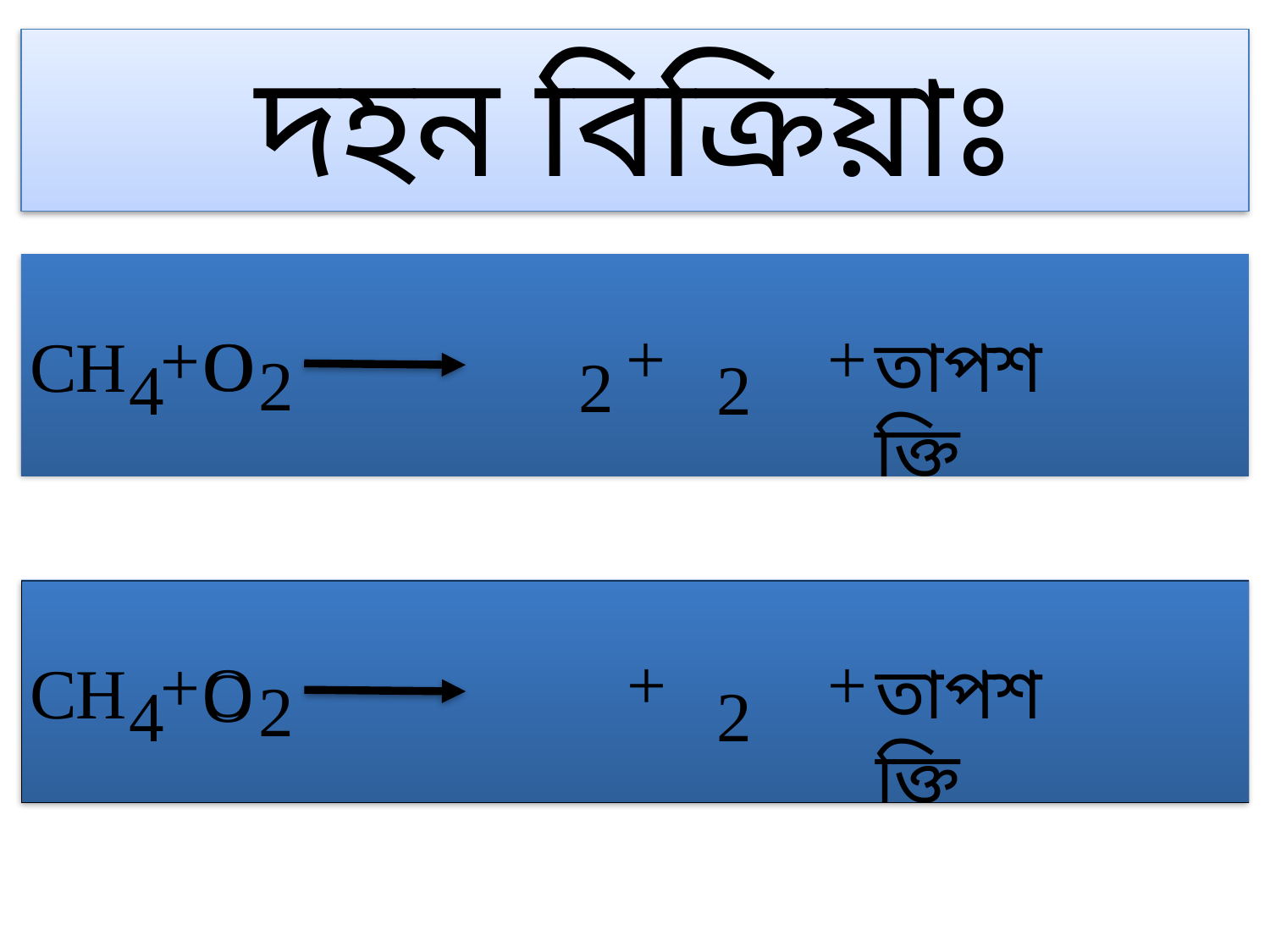

দহন বিক্রিয়াঃ

+
+
+
O
O
C
H
তাপশক্তি
2
2
4
2

+
+
+
O
C
H
তাপশক্তি
O
2
4
2